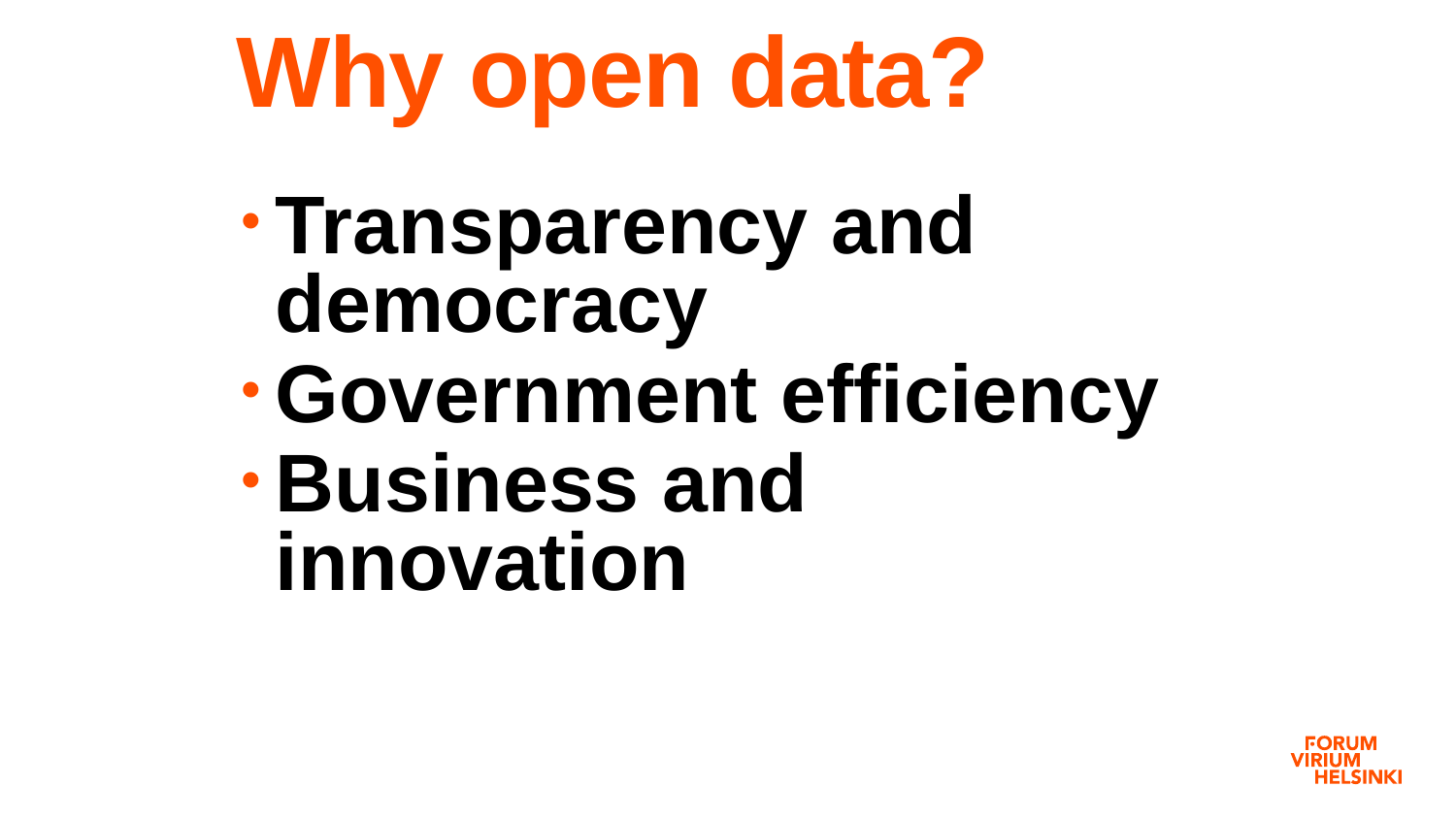

# Why open data?
Transparency and democracy
Government efficiency
Business and innovation